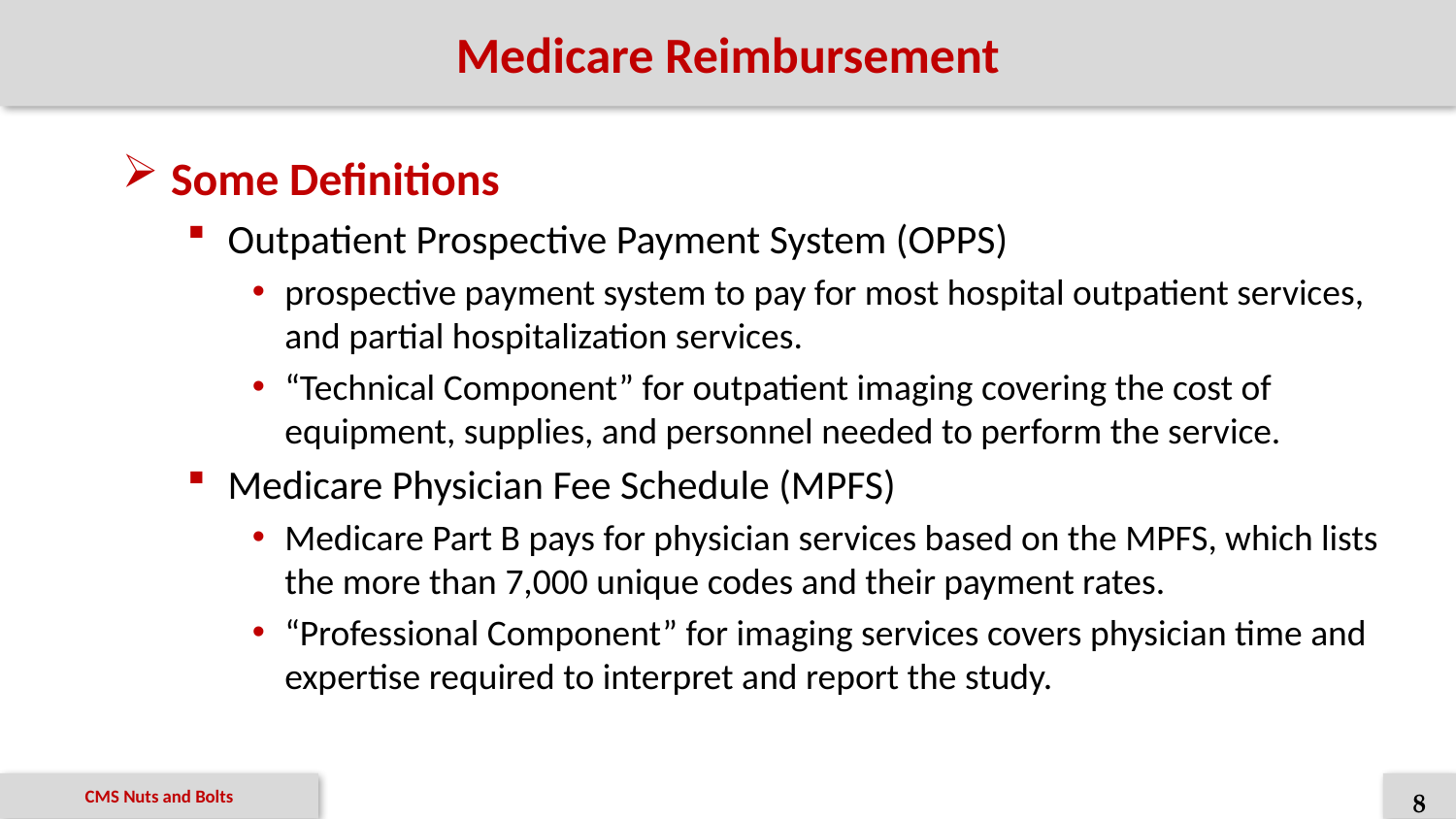

# Medicare Reimbursement
Some Definitions
Outpatient Prospective Payment System (OPPS)
prospective payment system to pay for most hospital outpatient services, and partial hospitalization services.
“Technical Component” for outpatient imaging covering the cost of equipment, supplies, and personnel needed to perform the service.
Medicare Physician Fee Schedule (MPFS)
Medicare Part B pays for physician services based on the MPFS, which lists the more than 7,000 unique codes and their payment rates.
“Professional Component” for imaging services covers physician time and expertise required to interpret and report the study.